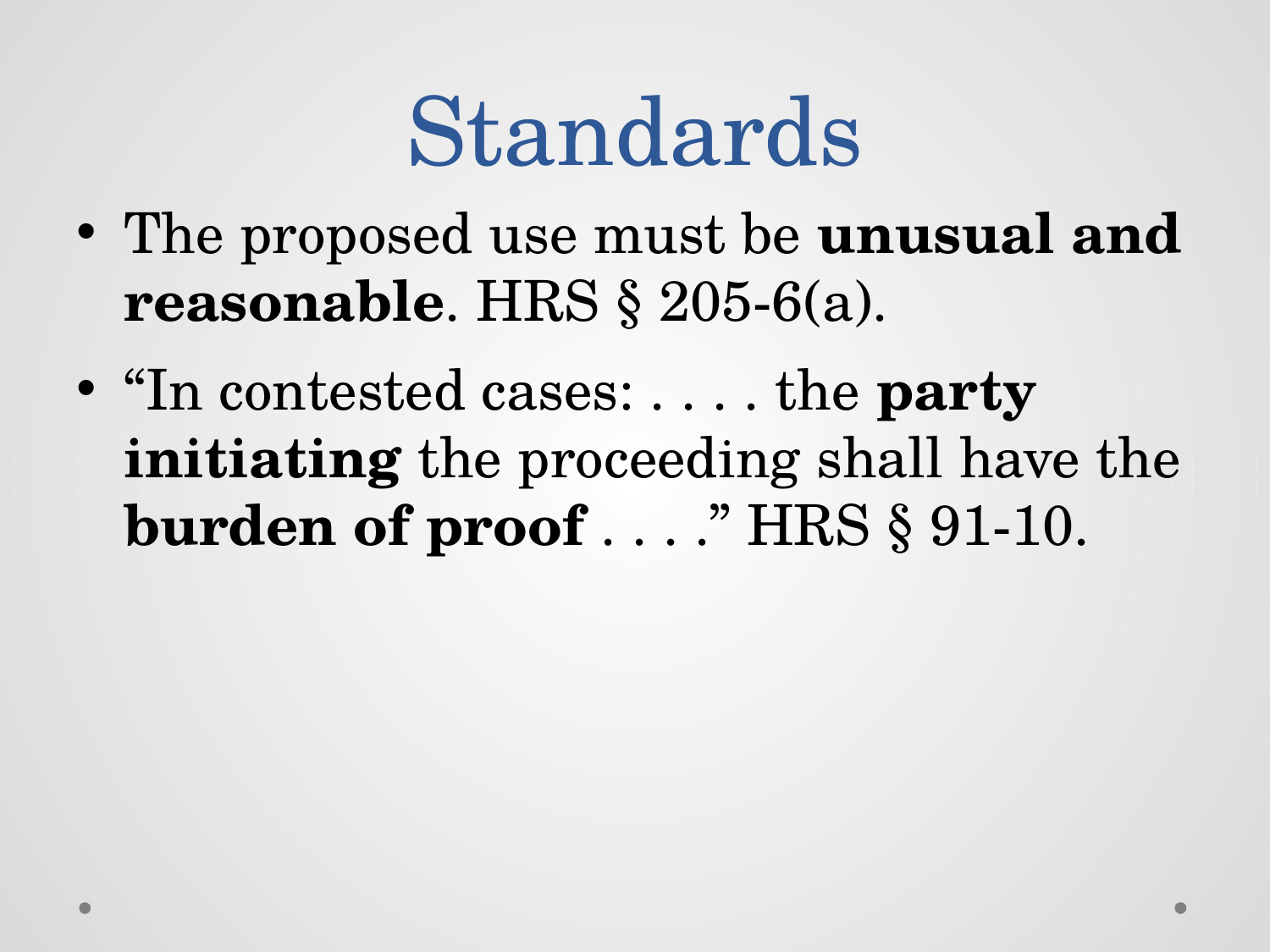

# Standards
The proposed use must be unusual and reasonable. HRS § 205-6(a).
“In contested cases: . . . . the party initiating the proceeding shall have the burden of proof . . . .” HRS § 91-10.